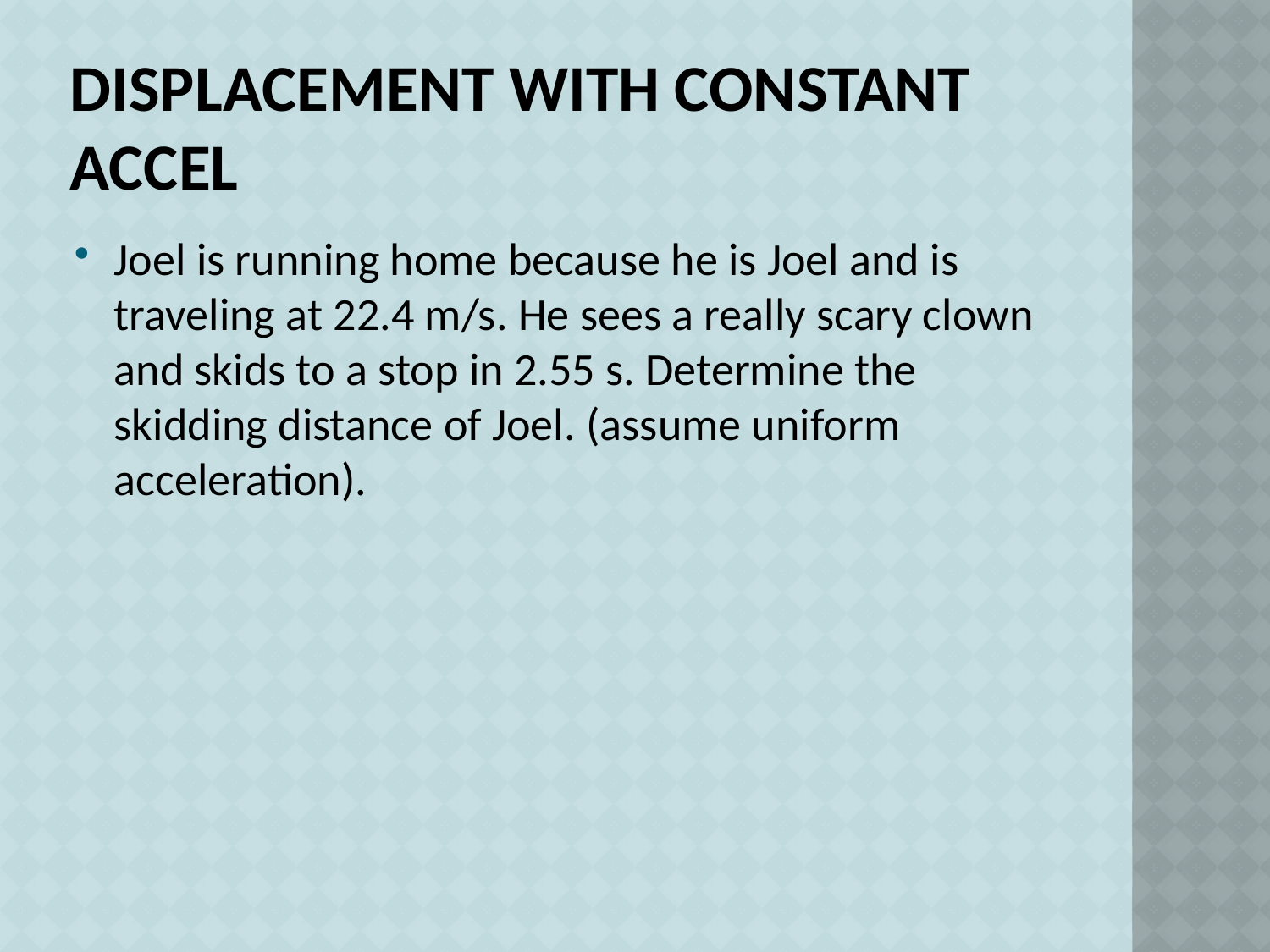

# Displacement with Constant Accel
Joel is running home because he is Joel and is traveling at 22.4 m/s. He sees a really scary clown and skids to a stop in 2.55 s. Determine the skidding distance of Joel. (assume uniform acceleration).